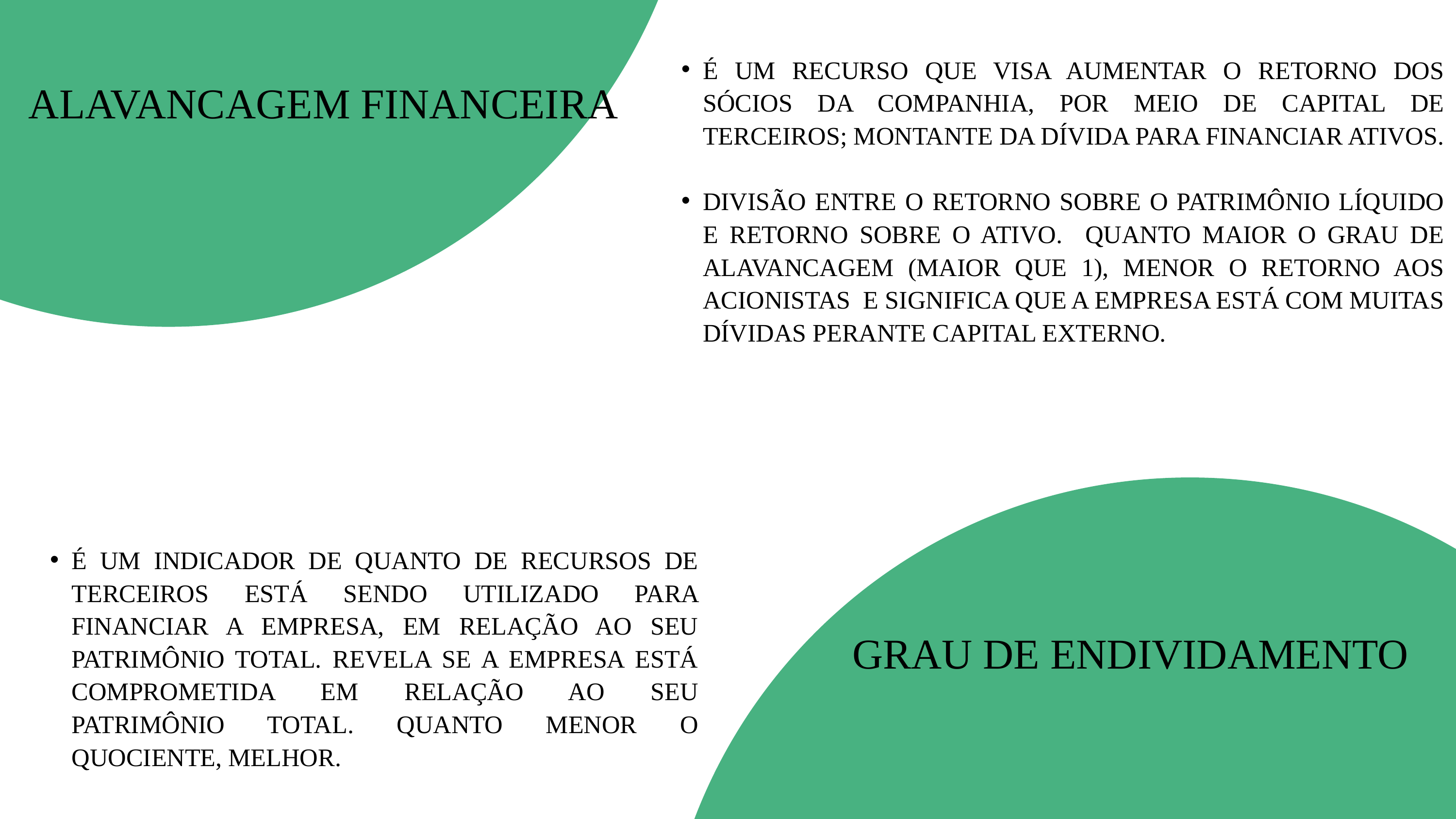

É UM RECURSO QUE VISA AUMENTAR O RETORNO DOS SÓCIOS DA COMPANHIA, POR MEIO DE CAPITAL DE TERCEIROS; MONTANTE DA DÍVIDA PARA FINANCIAR ATIVOS.

DIVISÃO ENTRE O RETORNO SOBRE O PATRIMÔNIO LÍQUIDO E RETORNO SOBRE O ATIVO.  QUANTO MAIOR O GRAU DE ALAVANCAGEM (MAIOR QUE 1), MENOR O RETORNO AOS ACIONISTAS  E SIGNIFICA QUE A EMPRESA ESTÁ COM MUITAS DÍVIDAS PERANTE CAPITAL EXTERNO.
ALAVANCAGEM FINANCEIRA

É UM INDICADOR DE QUANTO DE RECURSOS DE TERCEIROS ESTÁ SENDO UTILIZADO PARA FINANCIAR A EMPRESA, EM RELAÇÃO AO SEU PATRIMÔNIO TOTAL. REVELA SE A EMPRESA ESTÁ COMPROMETIDA EM RELAÇÃO AO SEU PATRIMÔNIO TOTAL. QUANTO MENOR O QUOCIENTE, MELHOR.

GRAU DE ENDIVIDAMENTO